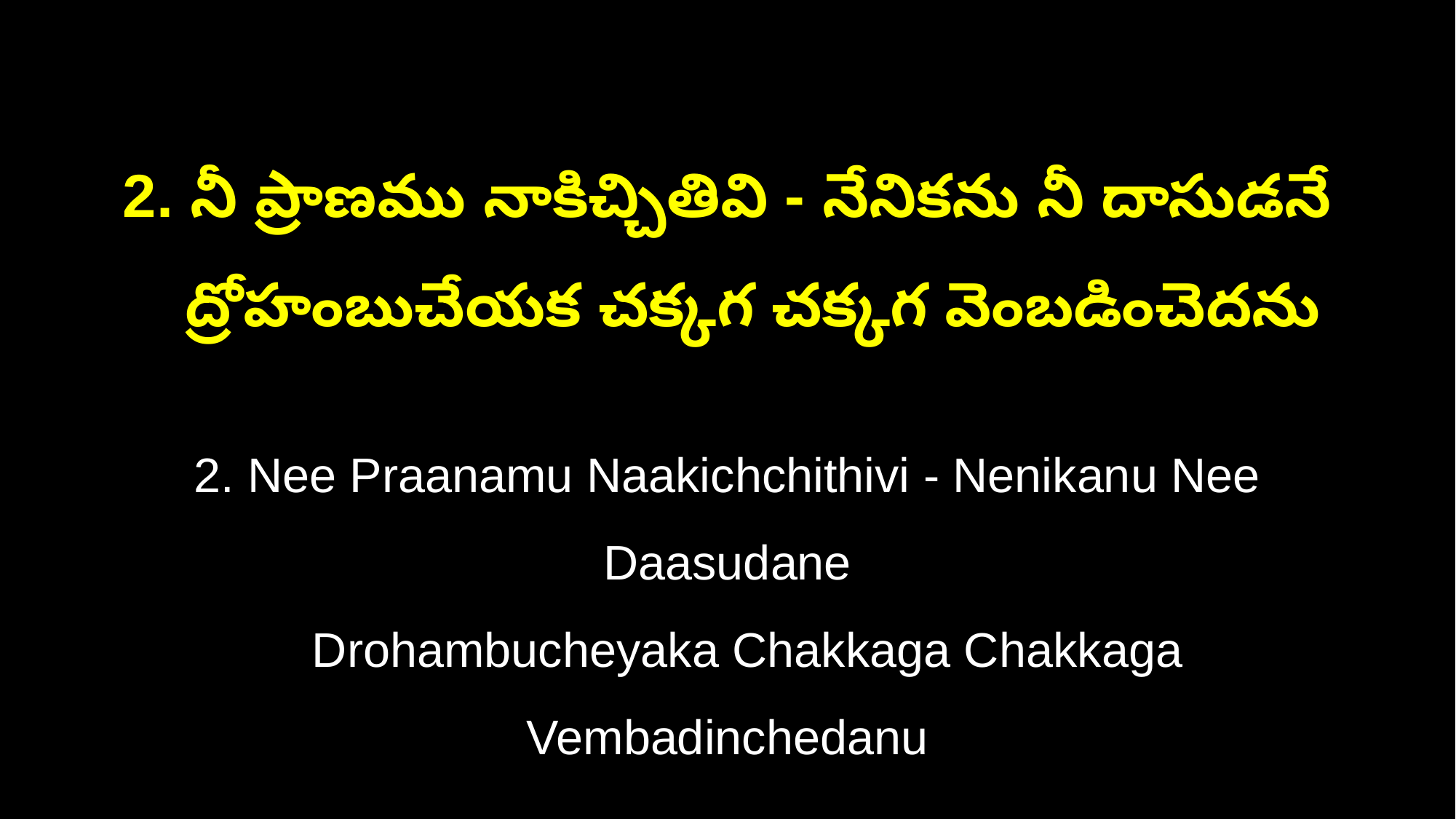

2. నీ ప్రాణము నాకిచ్చితివి - నేనికను నీ దాసుడనే
   ద్రోహంబుచేయక చక్కగ చక్కగ వెంబడించెదను
2. Nee Praanamu Naakichchithivi - Nenikanu Nee Daasudane
   Drohambucheyaka Chakkaga Chakkaga Vembadinchedanu